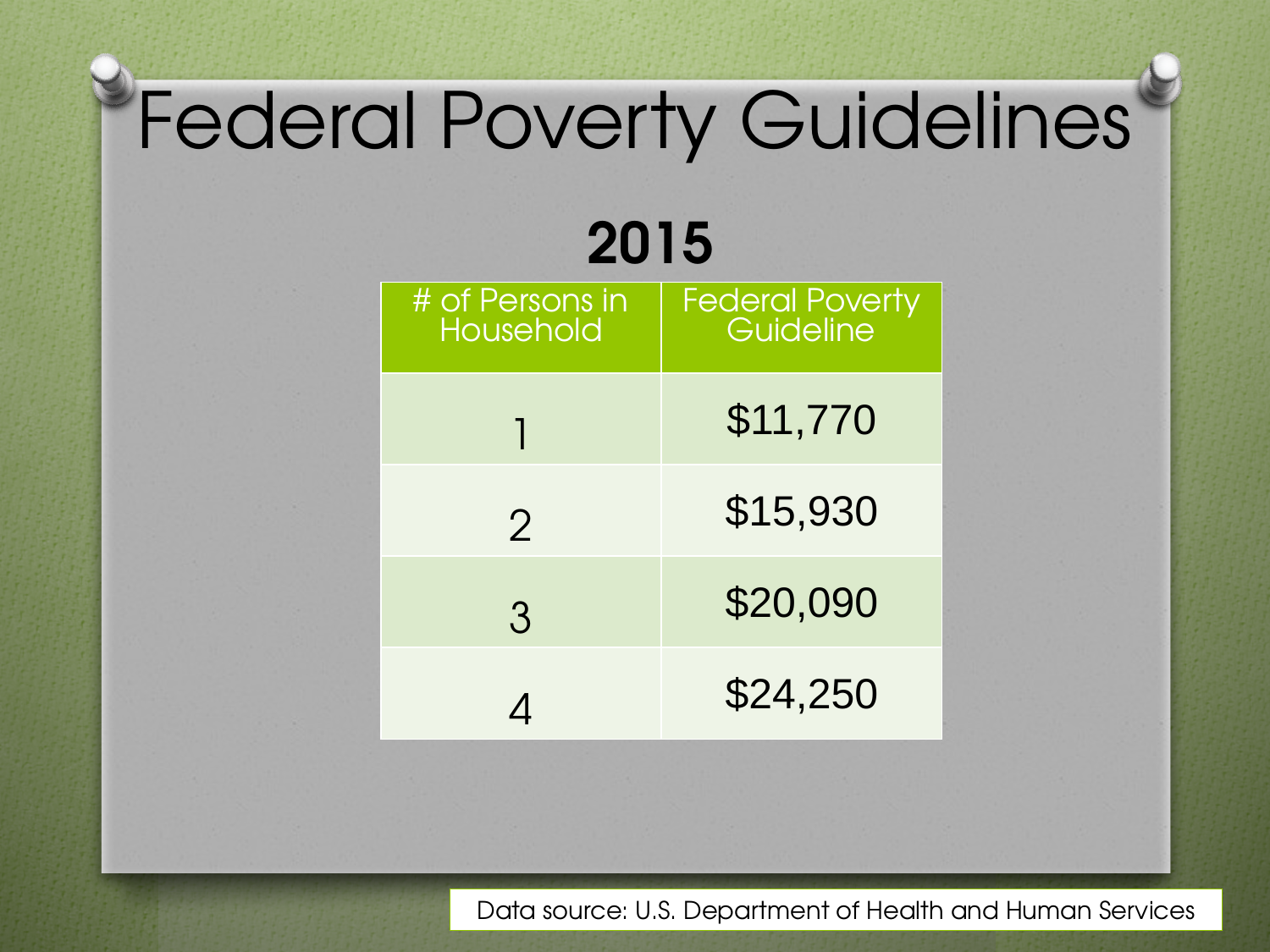

# Federal Poverty Guidelines
2015
| # of Persons in Household | Federal Poverty Guideline |
| --- | --- |
| 1 | $11,770 |
| 2 | $15,930 |
| 3 | $20,090 |
| 4 | $24,250 |
Data source: U.S. Department of Health and Human Services